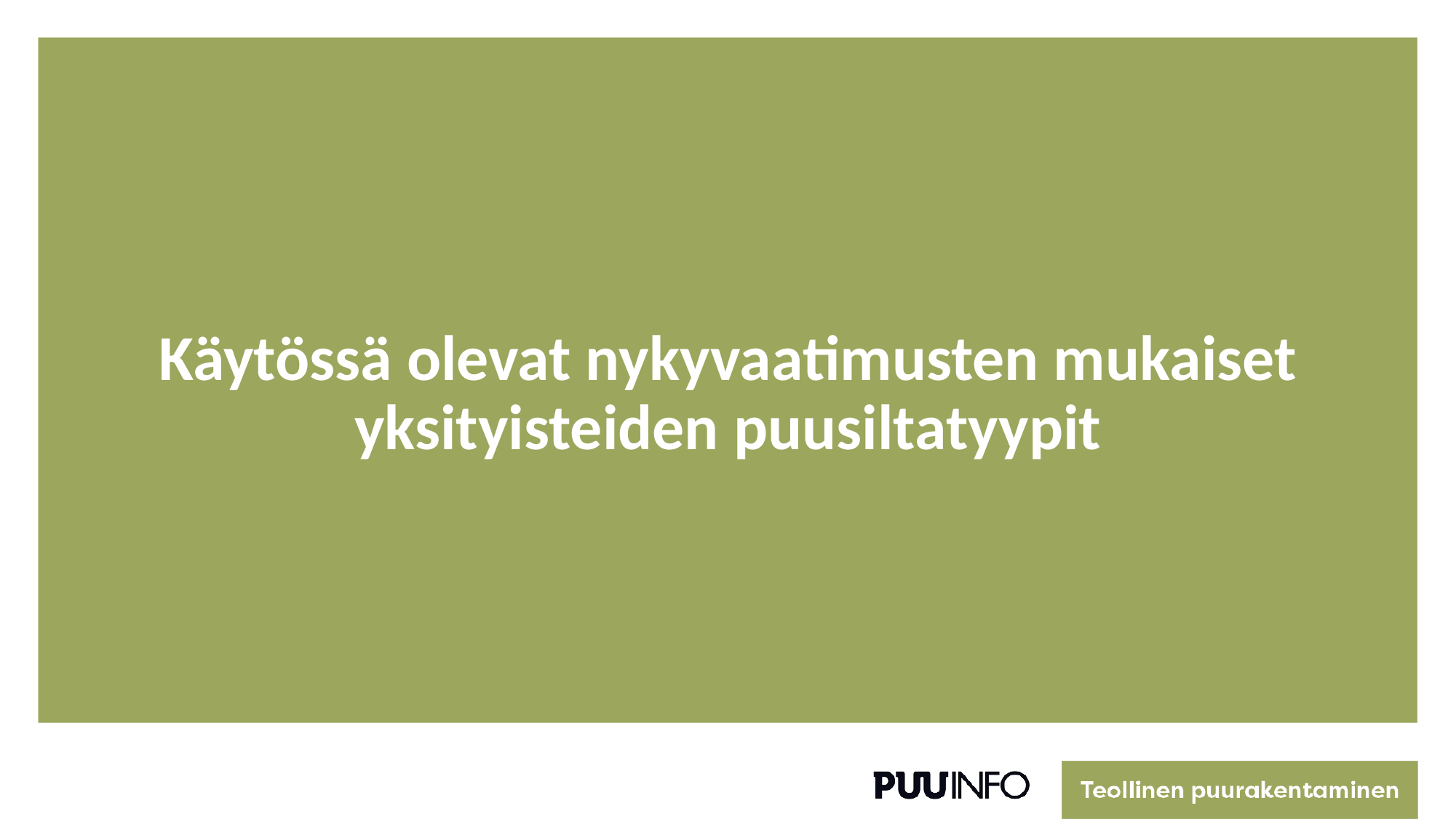

# Käytössä olevat nykyvaatimusten mukaiset yksityisteiden puusiltatyypit